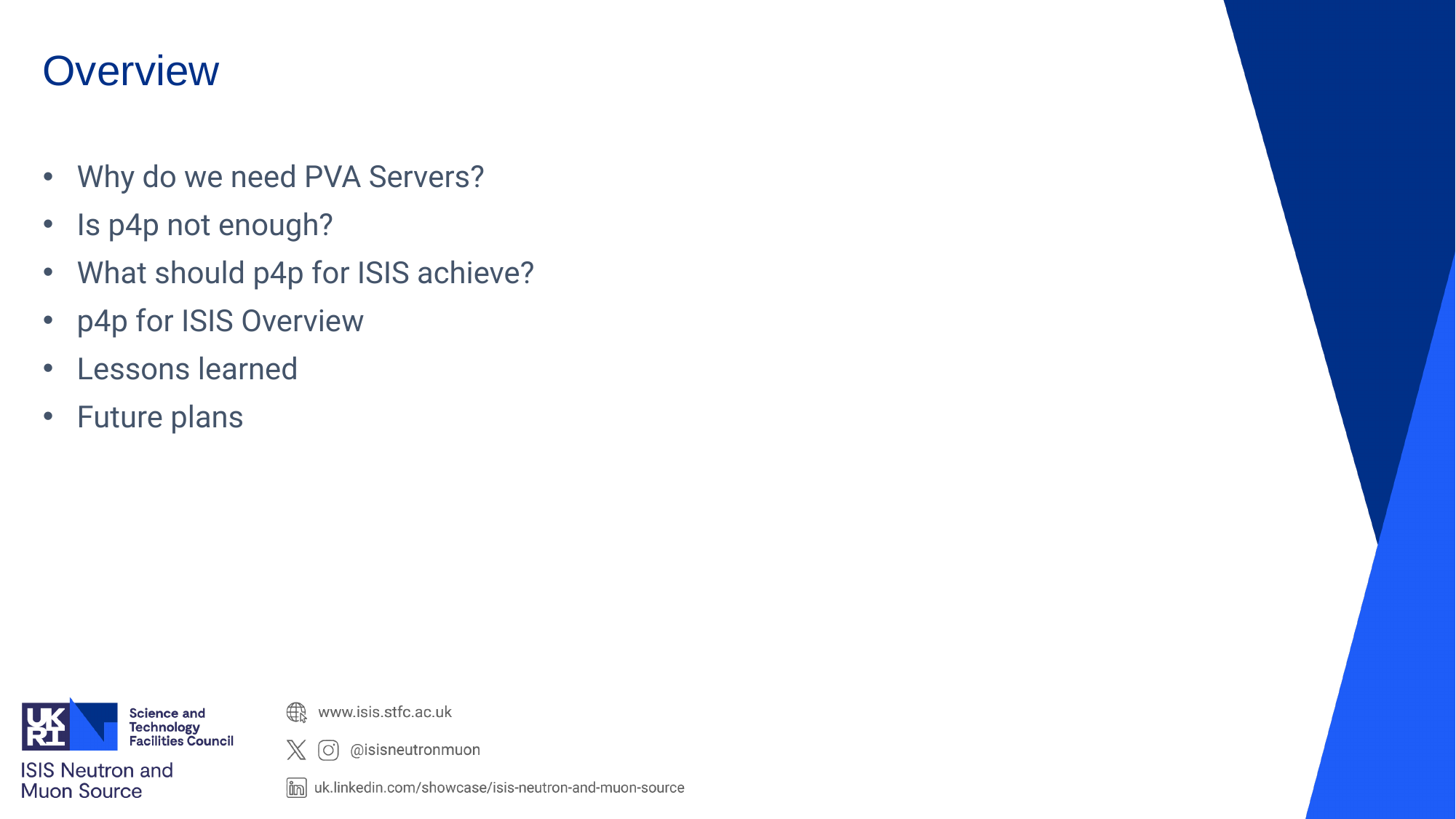

# Overview
Why do we need PVA Servers?
Is p4p not enough?
What should p4p for ISIS achieve?
p4p for ISIS Overview
Lessons learned
Future plans